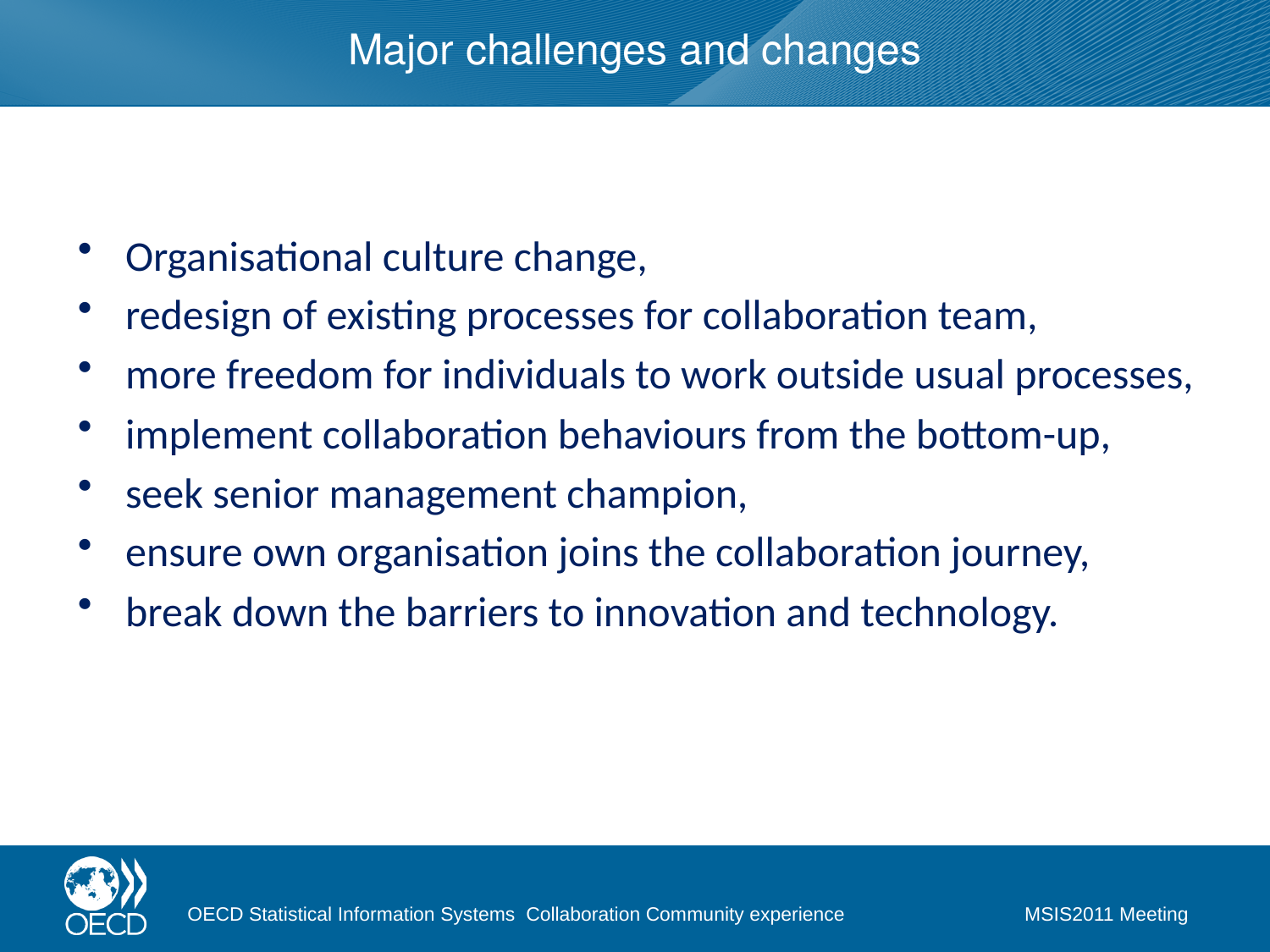

# Major challenges and changes
Organisational culture change,
redesign of existing processes for collaboration team,
more freedom for individuals to work outside usual processes,
implement collaboration behaviours from the bottom-up,
seek senior management champion,
ensure own organisation joins the collaboration journey,
break down the barriers to innovation and technology.
OECD Statistical Information Systems  Collaboration Community experience
MSIS2011 Meeting